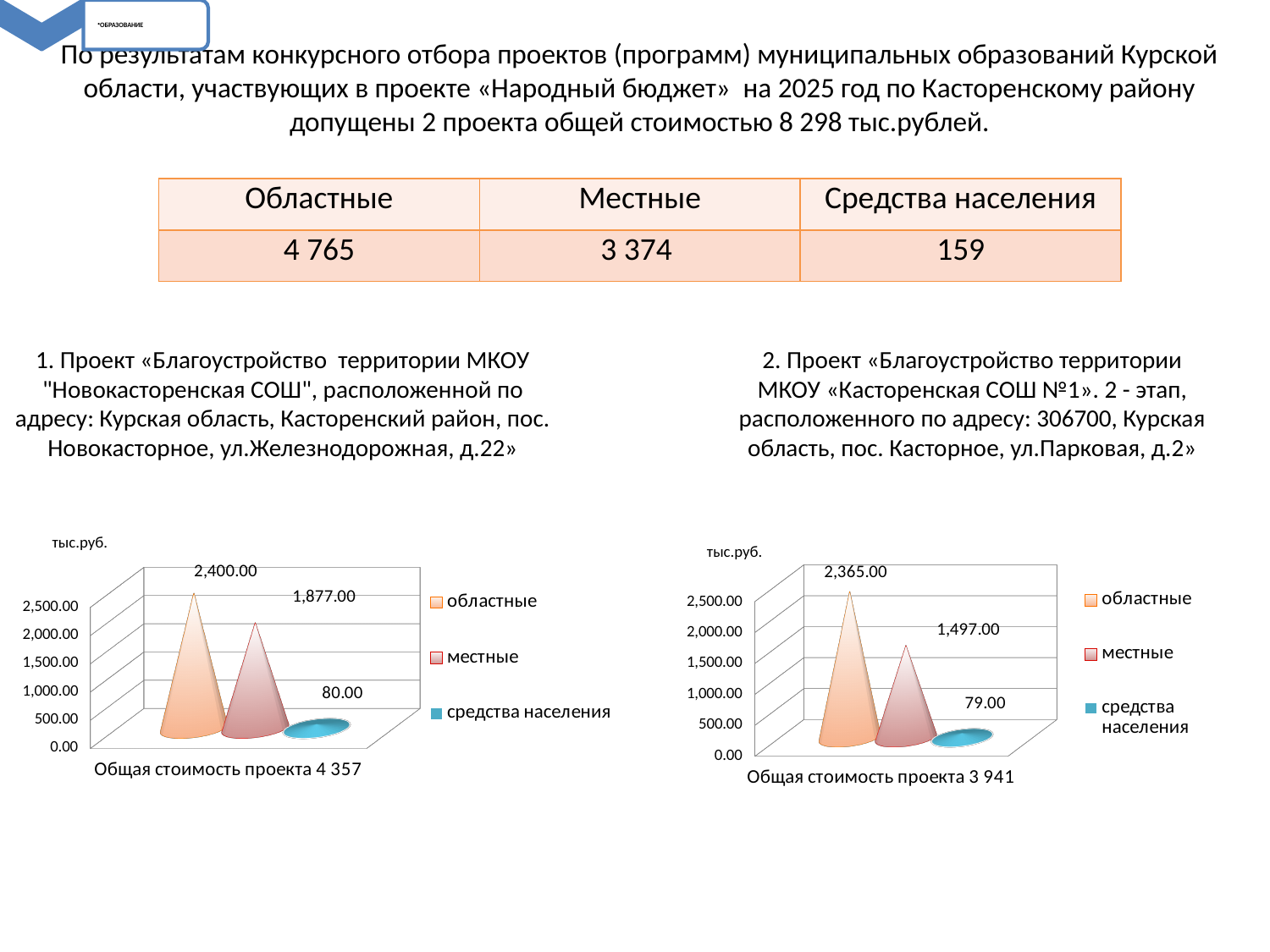

ОБРАЗОВАНИЕ
По результатам конкурсного отбора проектов (программ) муниципальных образований Курской области, участвующих в проекте «Народный бюджет»  на 2025 год по Касторенскому району допущены 2 проекта общей стоимостью 8 298 тыс.рублей.
| Областные | Местные | Средства населения |
| --- | --- | --- |
| 4 765 | 3 374 | 159 |
1. Проект «Благоустройство  территории МКОУ "Новокасторенская СОШ", расположенной по адресу: Курская область, Касторенский район, пос. Новокасторное, ул.Железнодорожная, д.22»
2. Проект «Благоустройство территории МКОУ «Касторенская СОШ №1». 2 - этап, расположенного по адресу: 306700, Курская область, пос. Касторное, ул.Парковая, д.2»
тыс.руб.
тыс.руб.

[unsupported chart]

[unsupported chart]